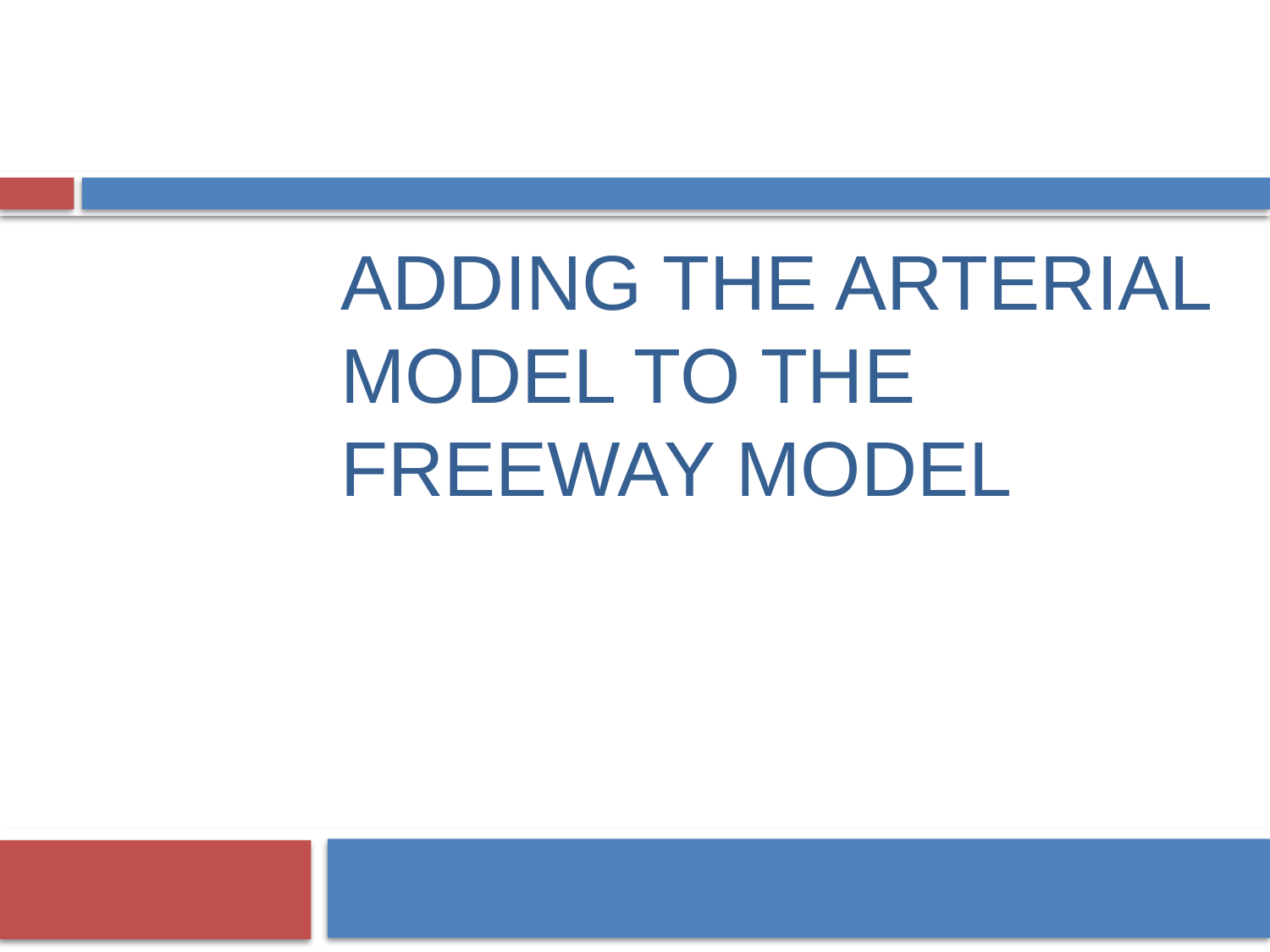

# Adding the Arterial model to the freeway model